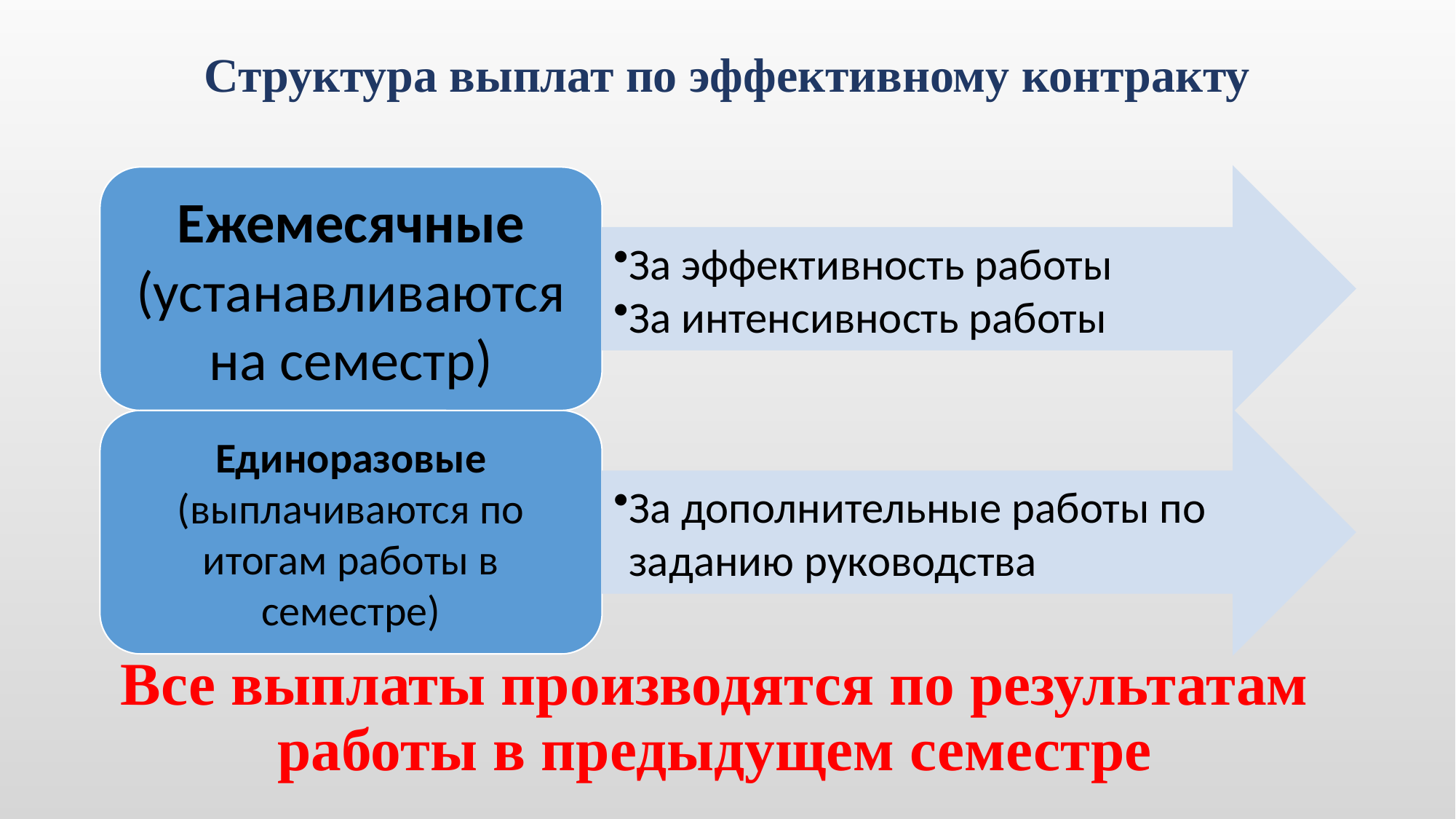

# Структура выплат по эффективному контракту
Ежемесячные (устанавливаются на семестр)
За эффективность работы
За интенсивность работы
Единоразовые (выплачиваются по итогам работы в семестре)
За дополнительные работы по заданию руководства
Все выплаты производятся по результатам работы в предыдущем семестре